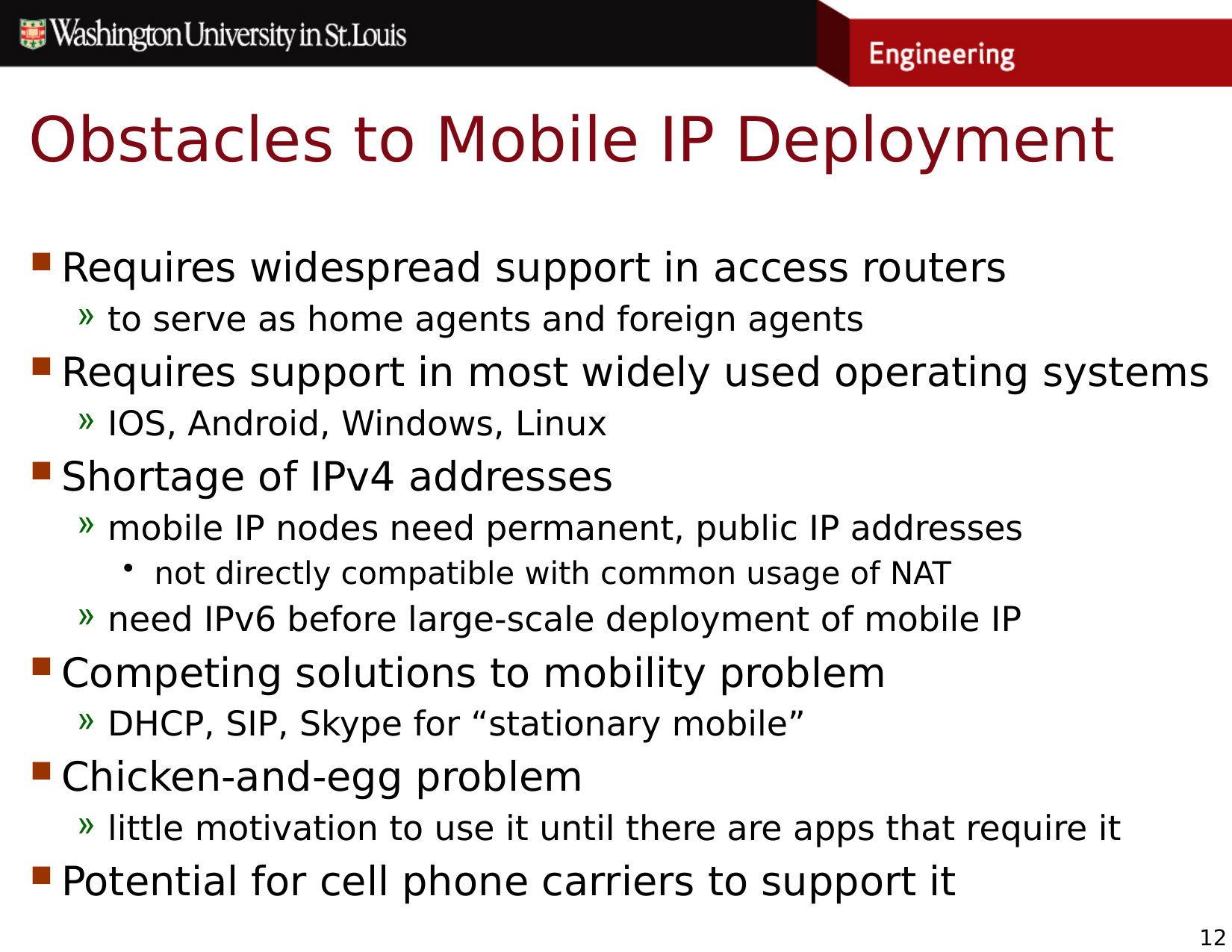

# Obstacles to Mobile IP Deployment
Requires widespread support in access routers
to serve as home agents and foreign agents
Requires support in most widely used operating systems
IOS, Android, Windows, Linux
Shortage of IPv4 addresses
mobile IP nodes need permanent, public IP addresses
not directly compatible with common usage of NAT
need IPv6 before large-scale deployment of mobile IP
Competing solutions to mobility problem
DHCP, SIP, Skype for “stationary mobile”
Chicken-and-egg problem
little motivation to use it until there are apps that require it
Potential for cell phone carriers to support it

12